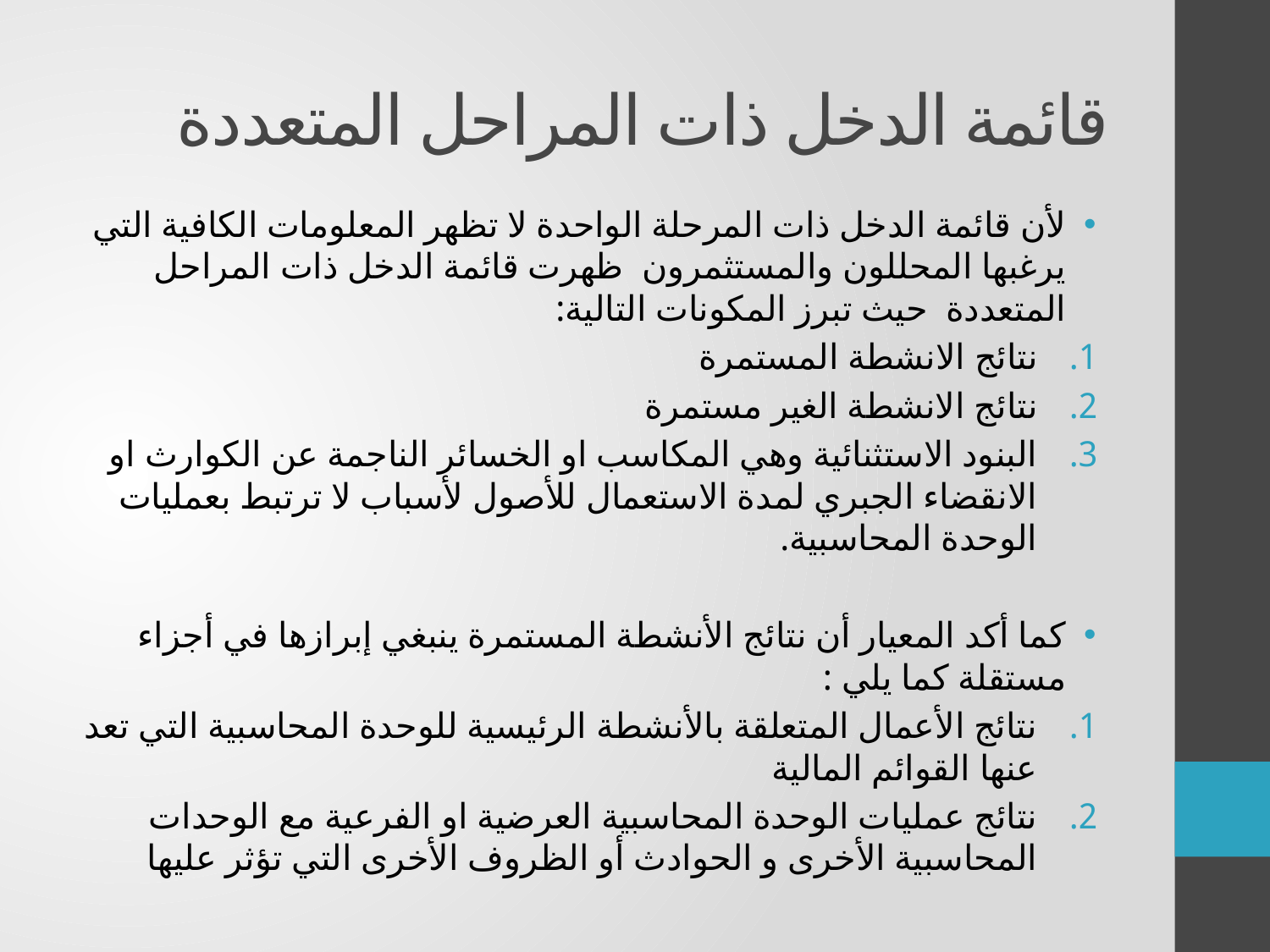

# قائمة الدخل ذات المراحل المتعددة
لأن قائمة الدخل ذات المرحلة الواحدة لا تظهر المعلومات الكافية التي يرغبها المحللون والمستثمرون  ظهرت قائمة الدخل ذات المراحل المتعددة  حيث تبرز المكونات التالية:
نتائج الانشطة المستمرة
نتائج الانشطة الغير مستمرة
البنود الاستثنائية وهي المكاسب او الخسائر الناجمة عن الكوارث او الانقضاء الجبري لمدة الاستعمال للأصول لأسباب لا ترتبط بعمليات الوحدة المحاسبية.

كما أكد المعيار أن نتائج الأنشطة المستمرة ينبغي إبرازها في أجزاء مستقلة كما يلي :
نتائج الأعمال المتعلقة بالأنشطة الرئيسية للوحدة المحاسبية التي تعد عنها القوائم المالية
نتائج عمليات الوحدة المحاسبية العرضية او الفرعية مع الوحدات المحاسبية الأخرى و الحوادث أو الظروف الأخرى التي تؤثر عليها